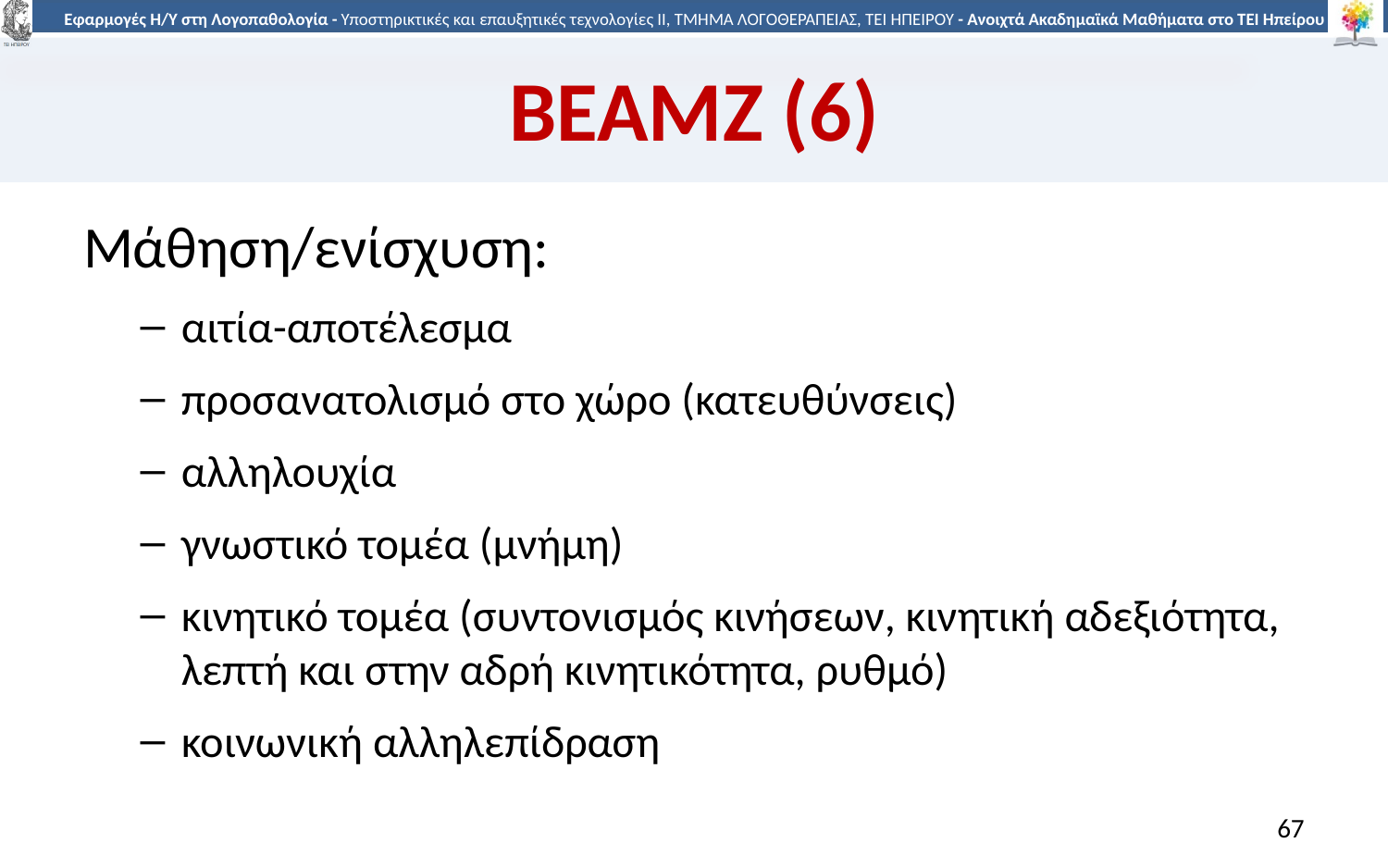

# BEAMZ (6)
Μάθηση/ενίσχυση:
αιτία-αποτέλεσμα
προσανατολισμό στο χώρο (κατευθύνσεις)
αλληλουχία
γνωστικό τομέα (μνήμη)
κινητικό τομέα (συντονισμός κινήσεων, κινητική αδεξιότητα, λεπτή και στην αδρή κινητικότητα, ρυθμό)
κοινωνική αλληλεπίδραση

67